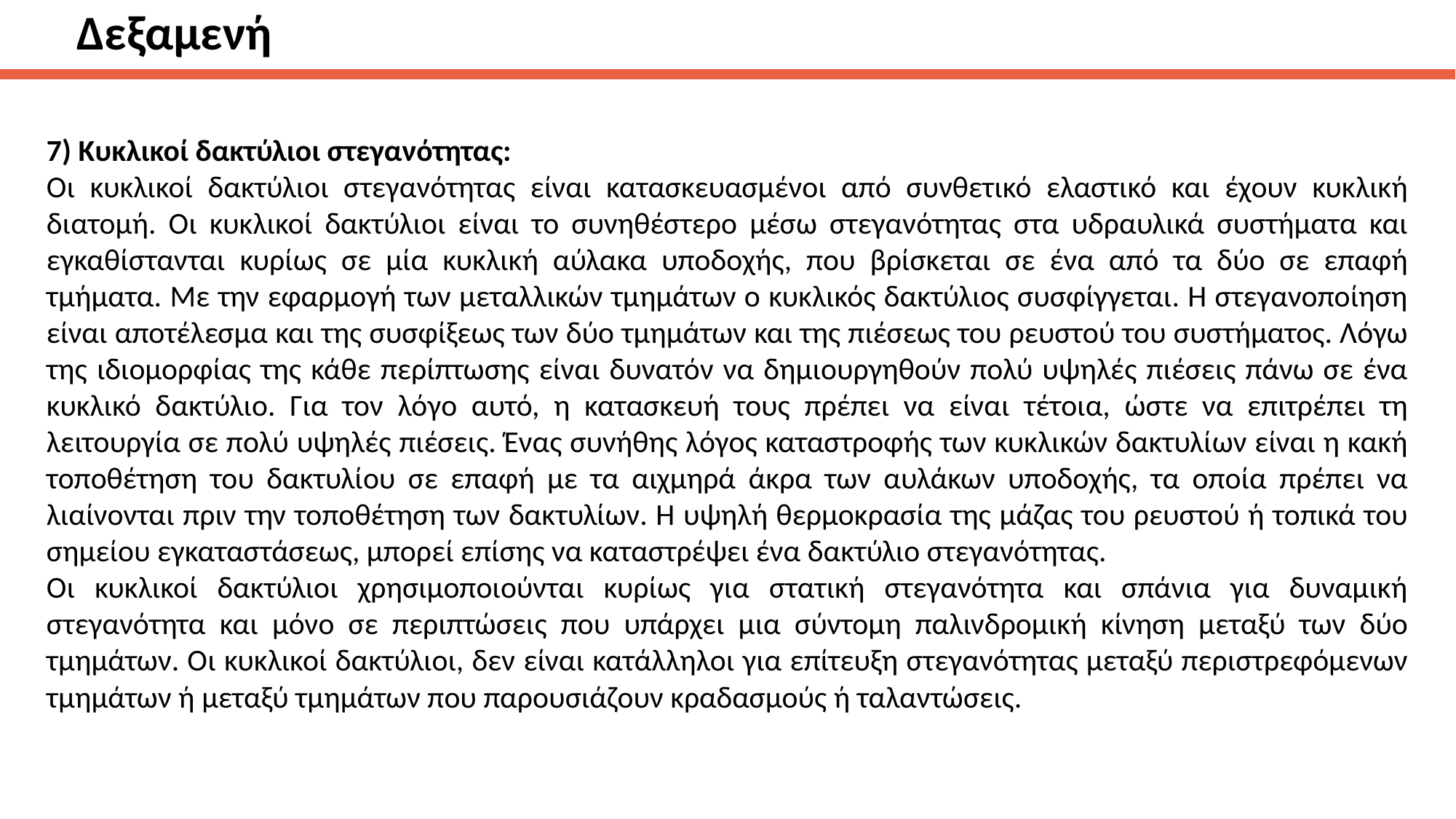

# Δεξαμενή
7) Κυκλικοί δακτύλιοι στεγανότητας:
Οι κυκλικοί δακτύλιοι στεγανότητας είναι κατασκευασμένοι από συνθετικό ελαστικό και έχουν κυκλική διατομή. Οι κυκλικοί δακτύλιοι είναι το συνηθέστερο μέσω στεγανότητας στα υδραυλικά συστήματα και εγκαθίστανται κυρίως σε μία κυκλική αύλακα υποδοχής, που βρίσκεται σε ένα από τα δύο σε επαφή τμήματα. Με την εφαρμογή των μεταλλικών τμημάτων ο κυκλικός δακτύλιος συσφίγγεται. Η στεγανοποίηση είναι αποτέλεσμα και της συσφίξεως των δύο τμημάτων και της πιέσεως του ρευστού του συστήματος. Λόγω της ιδιομορφίας της κάθε περίπτωσης είναι δυνατόν να δημιουργηθούν πολύ υψηλές πιέσεις πάνω σε ένα κυκλικό δακτύλιο. Για τον λόγο αυτό, η κατασκευή τους πρέπει να είναι τέτοια, ώστε να επιτρέπει τη λειτουργία σε πολύ υψηλές πιέσεις. Ένας συνήθης λόγος καταστροφής των κυκλικών δακτυλίων είναι η κακή τοποθέτηση του δακτυλίου σε επαφή με τα αιχμηρά άκρα των αυλάκων υποδοχής, τα οποία πρέπει να λιαίνονται πριν την τοποθέτηση των δακτυλίων. Η υψηλή θερμοκρασία της μάζας του ρευστού ή τοπικά του σημείου εγκαταστάσεως, μπορεί επίσης να καταστρέψει ένα δακτύλιο στεγανότητας.
Οι κυκλικοί δακτύλιοι χρησιμοποιούνται κυρίως για στατική στεγανότητα και σπάνια για δυναμική στεγανότητα και μόνο σε περιπτώσεις που υπάρχει μια σύντομη παλινδρομική κίνηση μεταξύ των δύο τμημάτων. Οι κυκλικοί δακτύλιοι, δεν είναι κατάλληλοι για επίτευξη στεγανότητας μεταξύ περιστρεφόμενων τμημάτων ή μεταξύ τμημάτων που παρουσιάζουν κραδασμούς ή ταλαντώσεις.